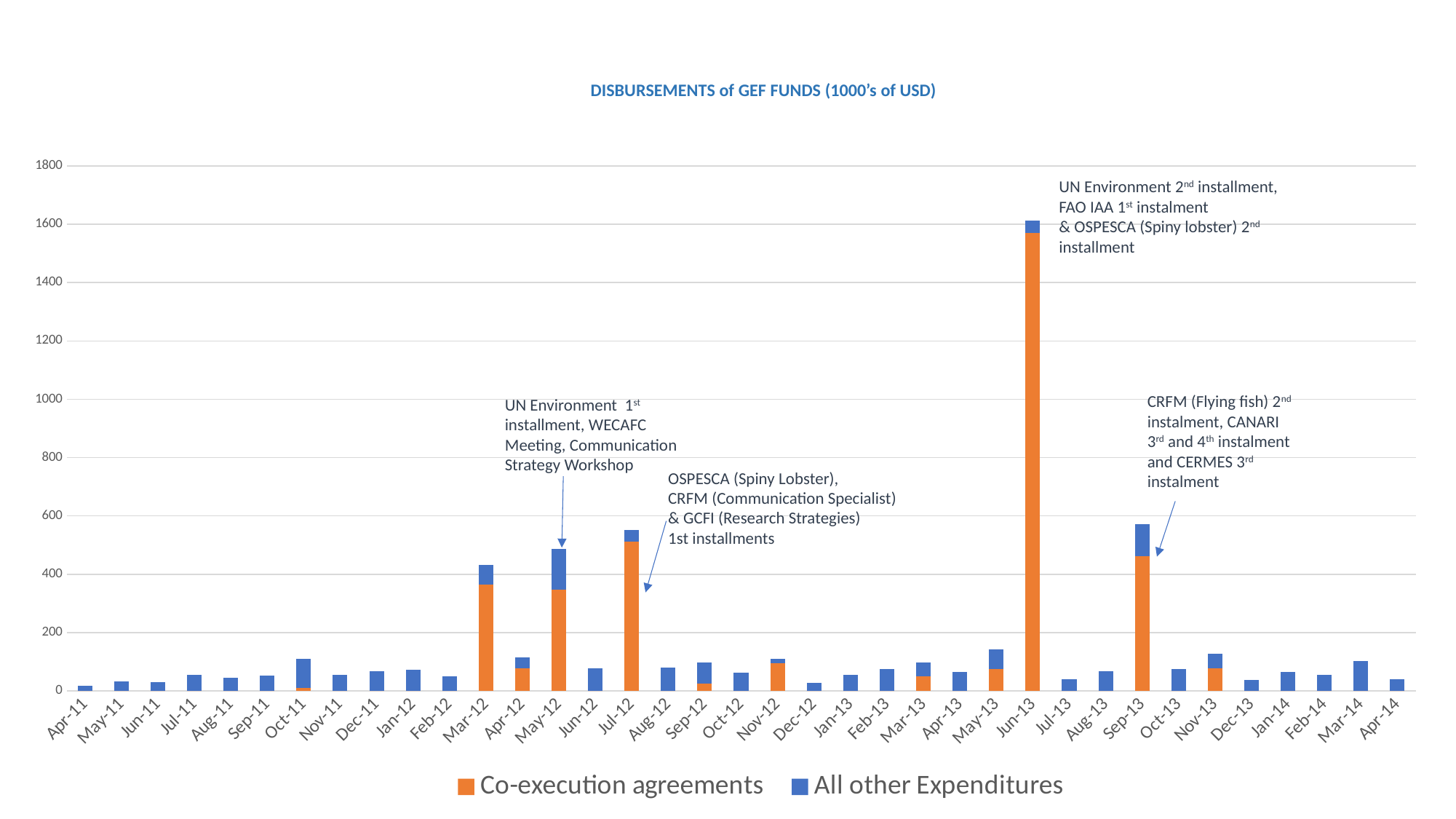

# DISBURSEMENTS of GEF FUNDS (1000’s of USD)

### Chart

| Category | Co-execution agreements | All other Expenditures |
|---|---|---|
| 40663 | 0.0 | 18.985530000000004 |
| 40694 | 0.0 | 31.810659999999988 |
| 40724 | 0.0 | 29.498149999999995 |
| 40755 | 0.0 | 55.51237999999999 |
| 40786 | 0.0 | 44.561600000000006 |
| 40816 | 0.0 | 52.19478 |
| 40847 | 10.8 | 99.9833 |
| 40877 | 0.0 | 56.00732000000001 |
| 40908 | 0.0 | 68.9275656 |
| 40939 | 0.0 | 73.05613559999999 |
| 40968 | 0.0 | 49.427571599999986 |
| 40999 | 365.4774 | 66.67144560000014 |
| 41029 | 76.95 | 38.05527959999999 |
| 41060 | 346.63356 | 141.20870400000024 |
| 41090 | 0.0 | 77.9817996 |
| 41121 | 513.0356400000001 | 38.972242800000004 |
| 41152 | 0.0 | 79.7727312 |
| 41182 | 26.46 | 70.2114372 |
| 41213 | 0.0 | 63.636159600000006 |
| 41243 | 94.77000000000001 | 16.247746799999987 |
| 41274 | 0.0 | 26.921527949999977 |
| 41305 | 0.0 | 54.08598239999998 |
| 41333 | 0.0 | 74.92716974999996 |
| 41364 | 50.055 | 46.84323689999999 |
| 41394 | 0.0 | 64.73345834999999 |
| 41425 | 74.55 | 68.74877459999995 |
| 41455 | 1570.7823449999999 | 41.15280345000019 |
| 41486 | 0.0 | 39.068768849999984 |
| 41517 | 0.0 | 68.20540094999998 |
| 41547 | 463.04069999999996 | 109.78962525000014 |
| 41578 | 0.0 | 74.28693434999998 |
| 41608 | 77.21249999999999 | 50.38735454999998 |
| 41639 | 0.0 | 37.336557000000006 |
| 41670 | 0.0 | 64.12278735000001 |
| 41698 | 0.0 | 55.98296039999999 |
| 41729 | 0.0 | 102.42346754999998 |
| 41759 | 0.0 | 41.425038750000006 |
UN Environment 2nd installment,
FAO IAA 1st instalment
& OSPESCA (Spiny lobster) 2nd installment

UN Environment  1st installment, WECAFC Meeting, Communication Strategy Workshop
CRFM (Flying fish) 2nd instalment, CANARI 3rd and 4th instalment and CERMES 3rd instalment
OSPESCA (Spiny Lobster),
CRFM (Communication Specialist)
& GCFI (Research Strategies)
1st installments